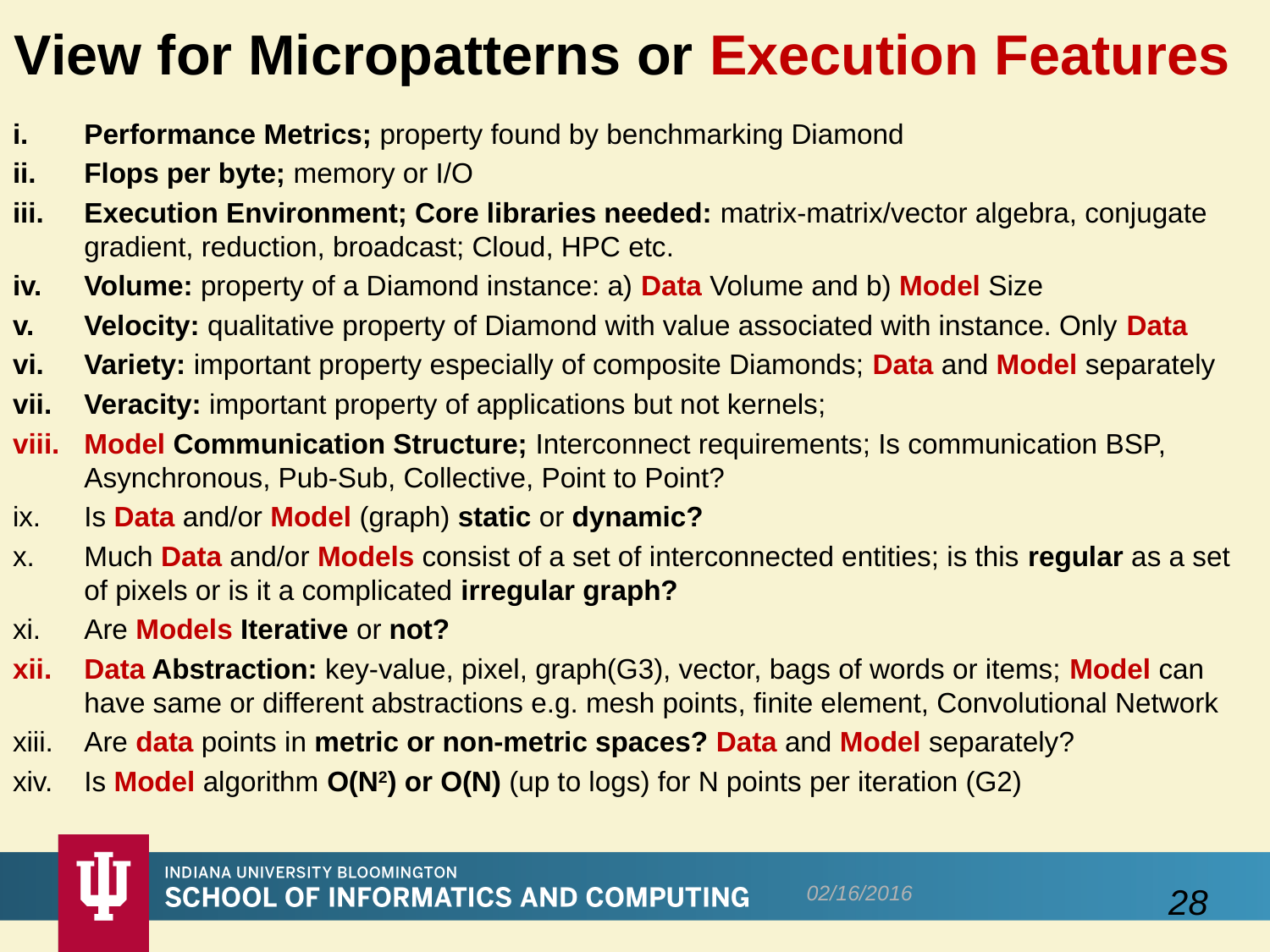

# View for Micropatterns or Execution Features
Performance Metrics; property found by benchmarking Diamond
Flops per byte; memory or I/O
Execution Environment; Core libraries needed: matrix-matrix/vector algebra, conjugate gradient, reduction, broadcast; Cloud, HPC etc.
Volume: property of a Diamond instance: a) Data Volume and b) Model Size
Velocity: qualitative property of Diamond with value associated with instance. Only Data
Variety: important property especially of composite Diamonds; Data and Model separately
Veracity: important property of applications but not kernels;
Model Communication Structure; Interconnect requirements; Is communication BSP, Asynchronous, Pub-Sub, Collective, Point to Point?
Is Data and/or Model (graph) static or dynamic?
Much Data and/or Models consist of a set of interconnected entities; is this regular as a set of pixels or is it a complicated irregular graph?
Are Models Iterative or not?
Data Abstraction: key-value, pixel, graph(G3), vector, bags of words or items; Model can have same or different abstractions e.g. mesh points, finite element, Convolutional Network
Are data points in metric or non-metric spaces? Data and Model separately?
Is Model algorithm O(N2) or O(N) (up to logs) for N points per iteration (G2)

02/16/2016
28